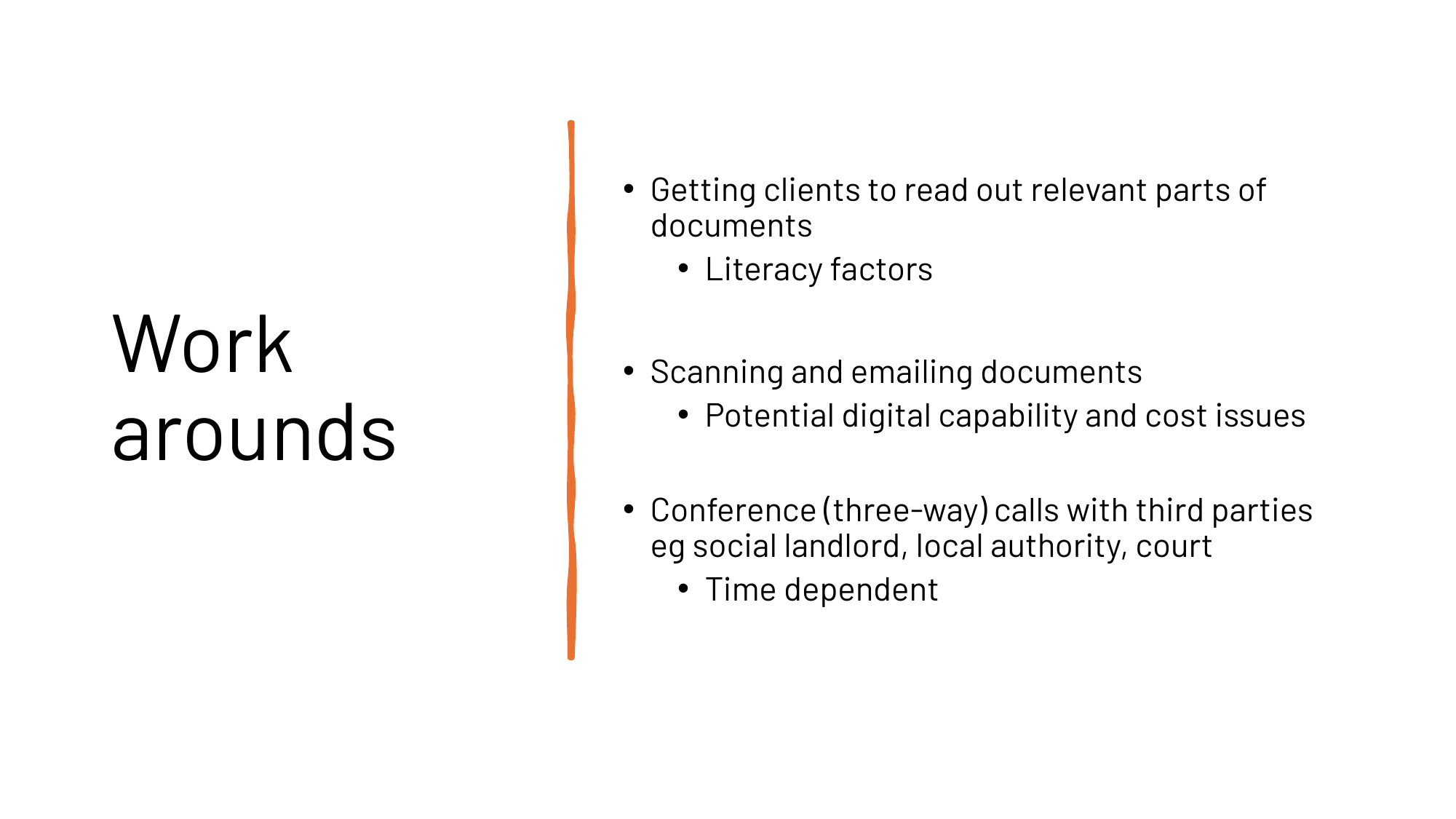

# Work arounds
Getting clients to read out relevant parts of documents
Literacy factors

Scanning and emailing documents
Potential digital capability and cost issues

Conference (three-way) calls with third parties eg social landlord, local authority, court
Time dependent